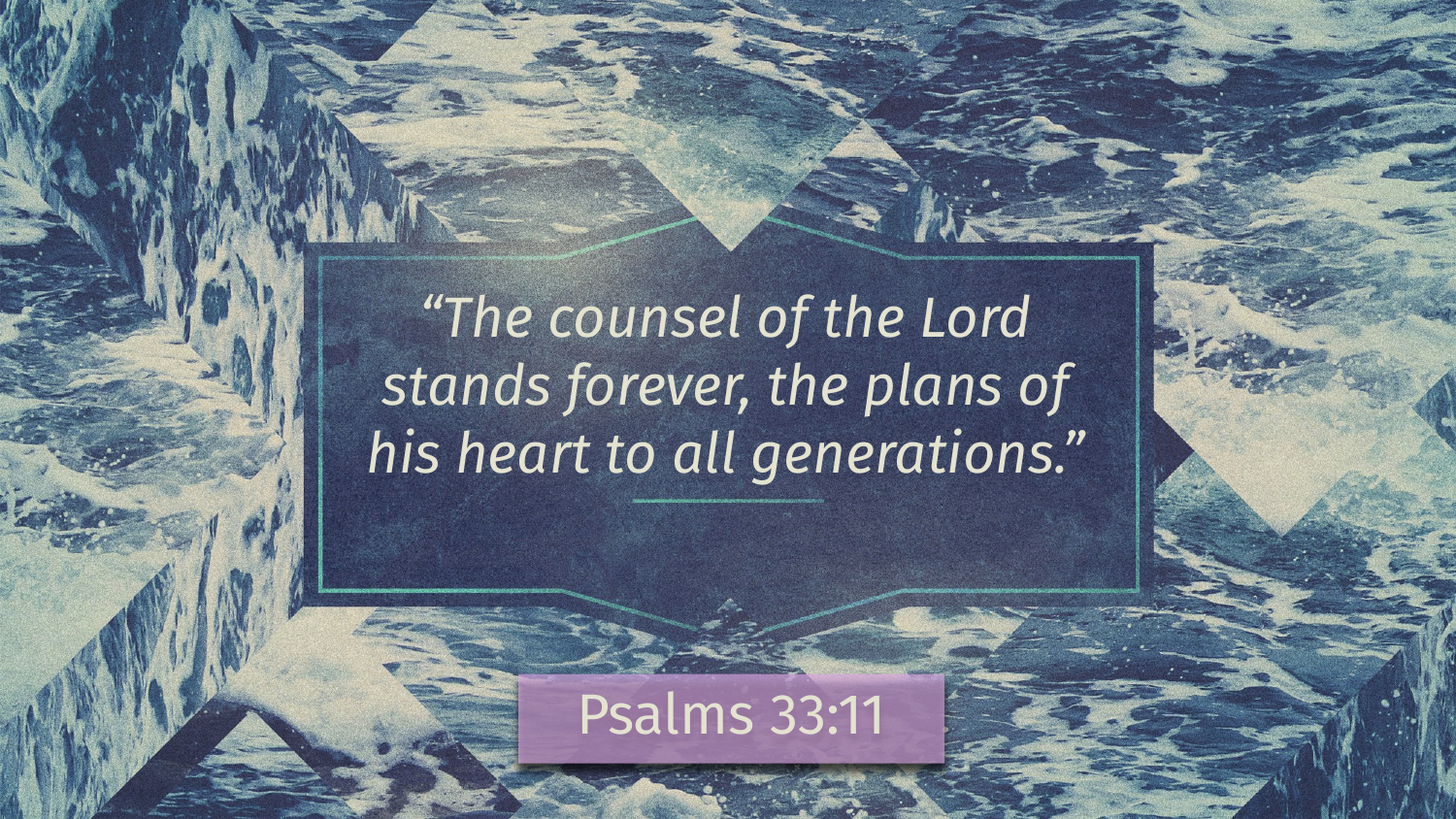

“The counsel of the Lord stands forever, the plans of his heart to all generations.”
Psalms 33:11